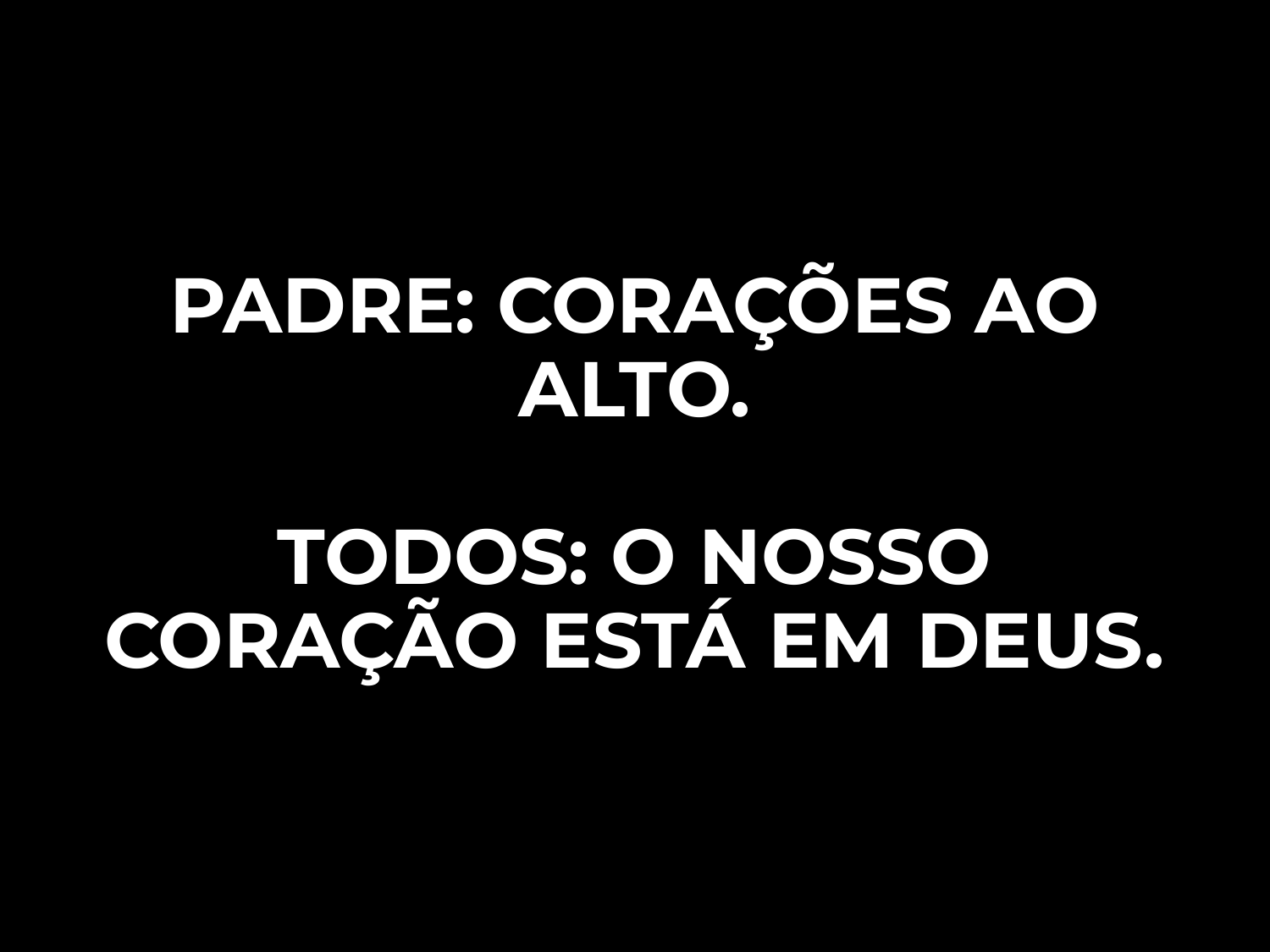

PADRE: CORAÇÕES AO ALTO.

TODOS: O NOSSO CORAÇÃO ESTÁ EM DEUS.